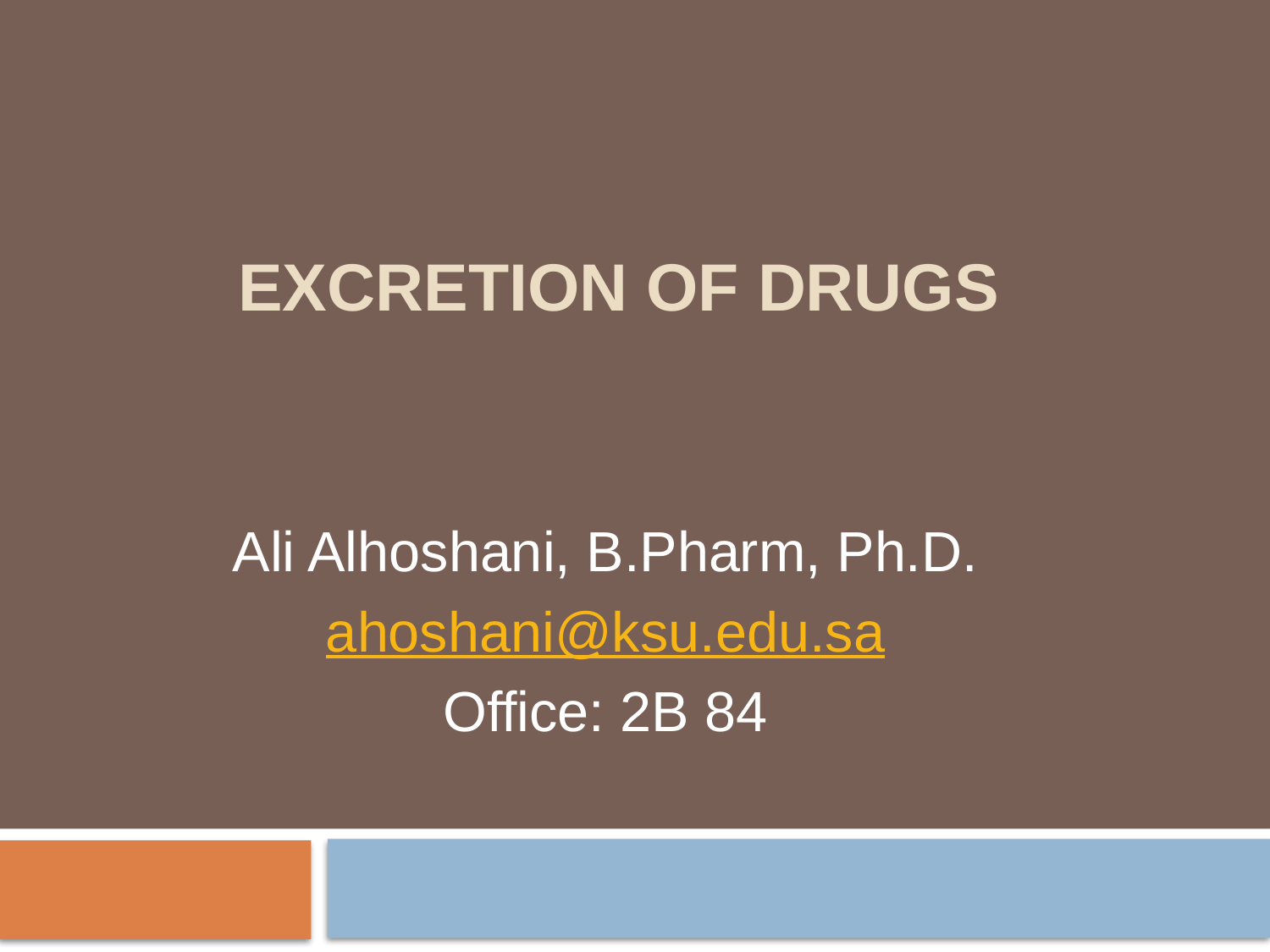

# Excretion of Drugs
Ali Alhoshani, B.Pharm, Ph.D.
ahoshani@ksu.edu.sa
Office: 2B 84